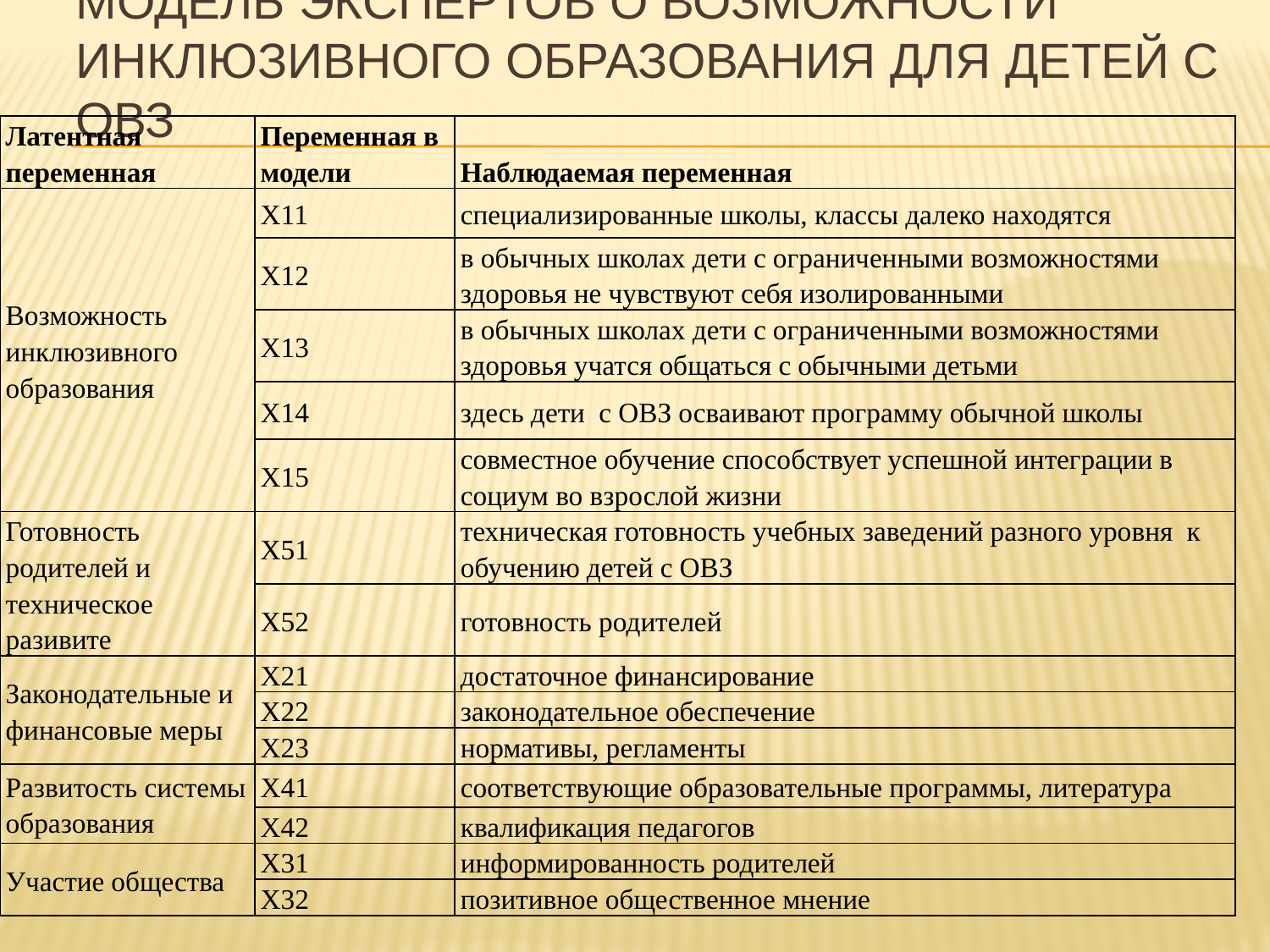

# Модель экспертов о возможности инклюзивного образования для детей с ОВЗ
| Латентная переменная | Переменная в модели | Наблюдаемая переменная |
| --- | --- | --- |
| Возможность инклюзивного образования | X11 | специализированные школы, классы далеко находятся |
|  | X12 | в обычных школах дети с ограниченными возможностями здоровья не чувствуют себя изолированными |
|  | X13 | в обычных школах дети с ограниченными возможностями здоровья учатся общаться с обычными детьми |
|  | X14 | здесь дети с ОВЗ осваивают программу обычной школы |
|  | X15 | совместное обучение способствует успешной интеграции в социум во взрослой жизни |
| Готовность родителей и техническое разивите | X51 | техническая готовность учебных заведений разного уровня к обучению детей с ОВЗ |
|  | X52 | готовность родителей |
| Законодательные и финансовые меры | X21 | достаточное финансирование |
|  | X22 | законодательное обеспечение |
|  | X23 | нормативы, регламенты |
| Развитость системы образования | X41 | соответствующие образовательные программы, литература |
|  | X42 | квалификация педагогов |
| Участие общества | X31 | информированность родителей |
|  | X32 | позитивное общественное мнение |